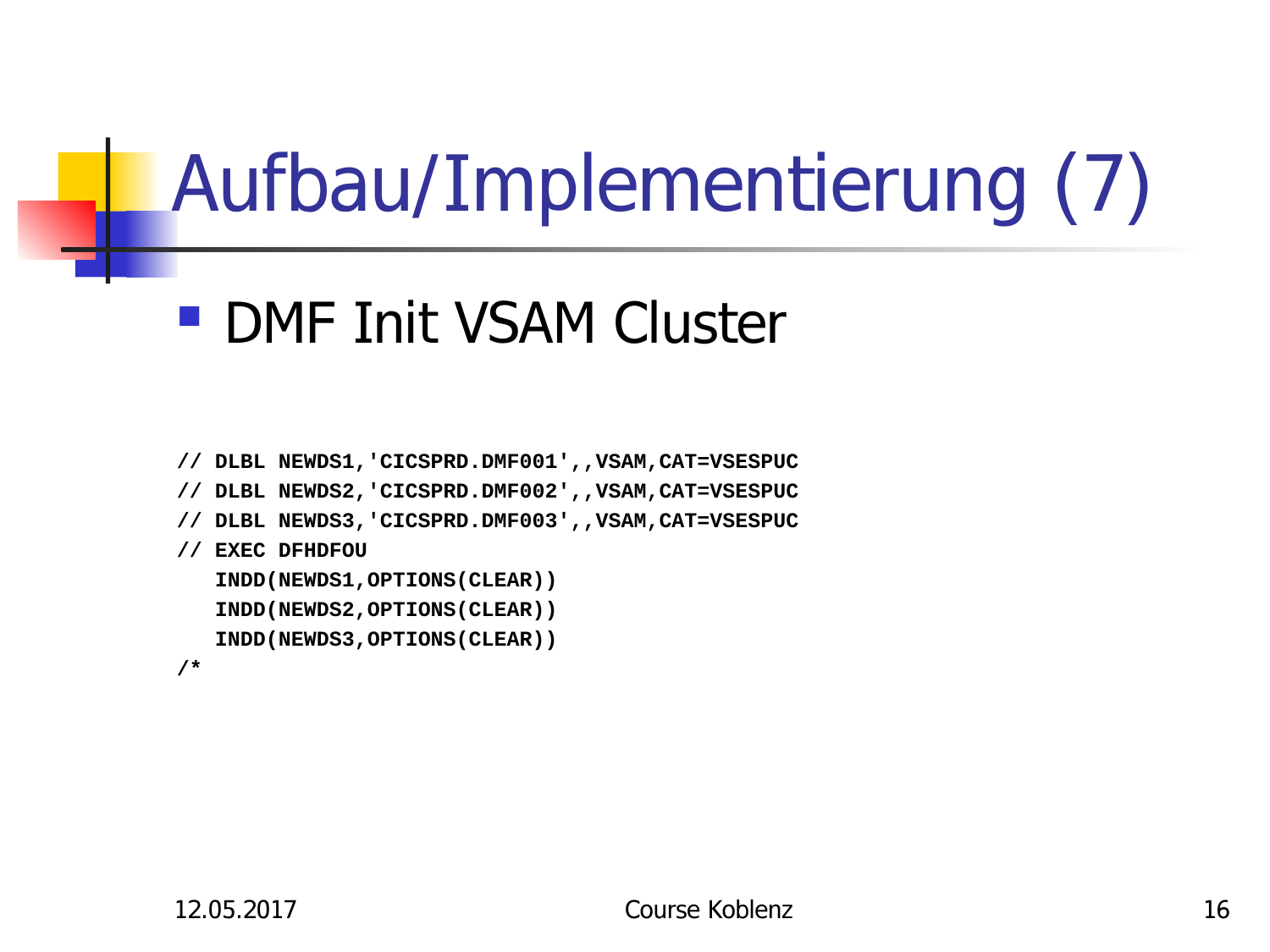

# Aufbau/Implementierung (7)
DMF Init VSAM Cluster

// DLBL NEWDS1,'CICSPRD.DMF001',,VSAM,CAT=VSESPUC
// DLBL NEWDS2,'CICSPRD.DMF002',,VSAM,CAT=VSESPUC
// DLBL NEWDS3,'CICSPRD.DMF003',,VSAM,CAT=VSESPUC
// EXEC DFHDFOU
   INDD(NEWDS1,OPTIONS(CLEAR))
   INDD(NEWDS2,OPTIONS(CLEAR))
   INDD(NEWDS3,OPTIONS(CLEAR))
/*
12.05.2017
Course Koblenz
16